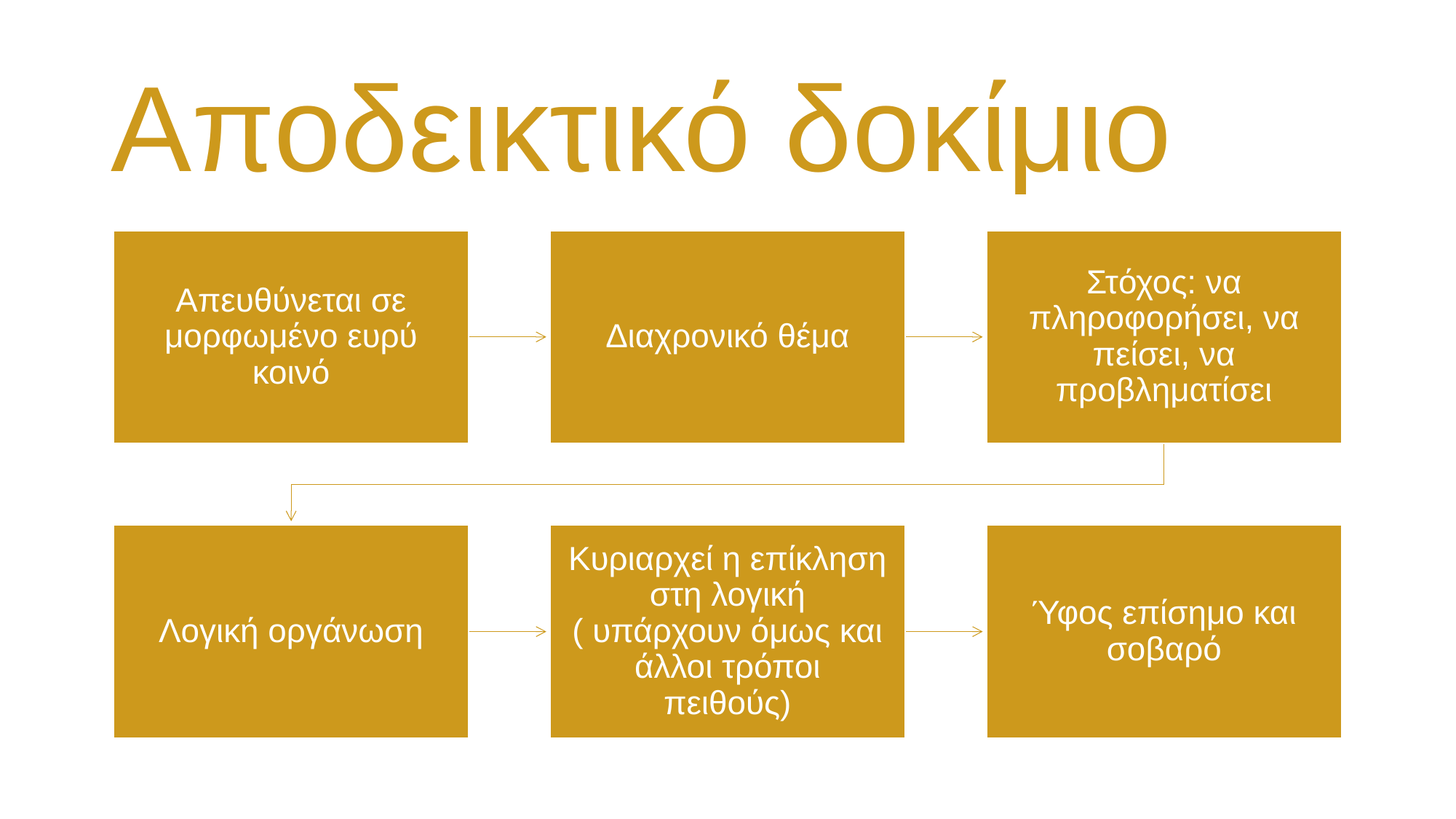

# Αποδεικτικό δοκίμιο

Απευθύνεται σε μορφωμένο ευρύ κοινό

Διαχρονικό θέμα

Στόχος: να πληροφορήσει, να πείσει, να προβληματίσει

Λογική οργάνωση

Κυριαρχεί η επίκληση στη λογική ( υπάρχουν όμως και άλλοι τρόποι πειθούς)
Ύφος επίσημο και σοβαρό